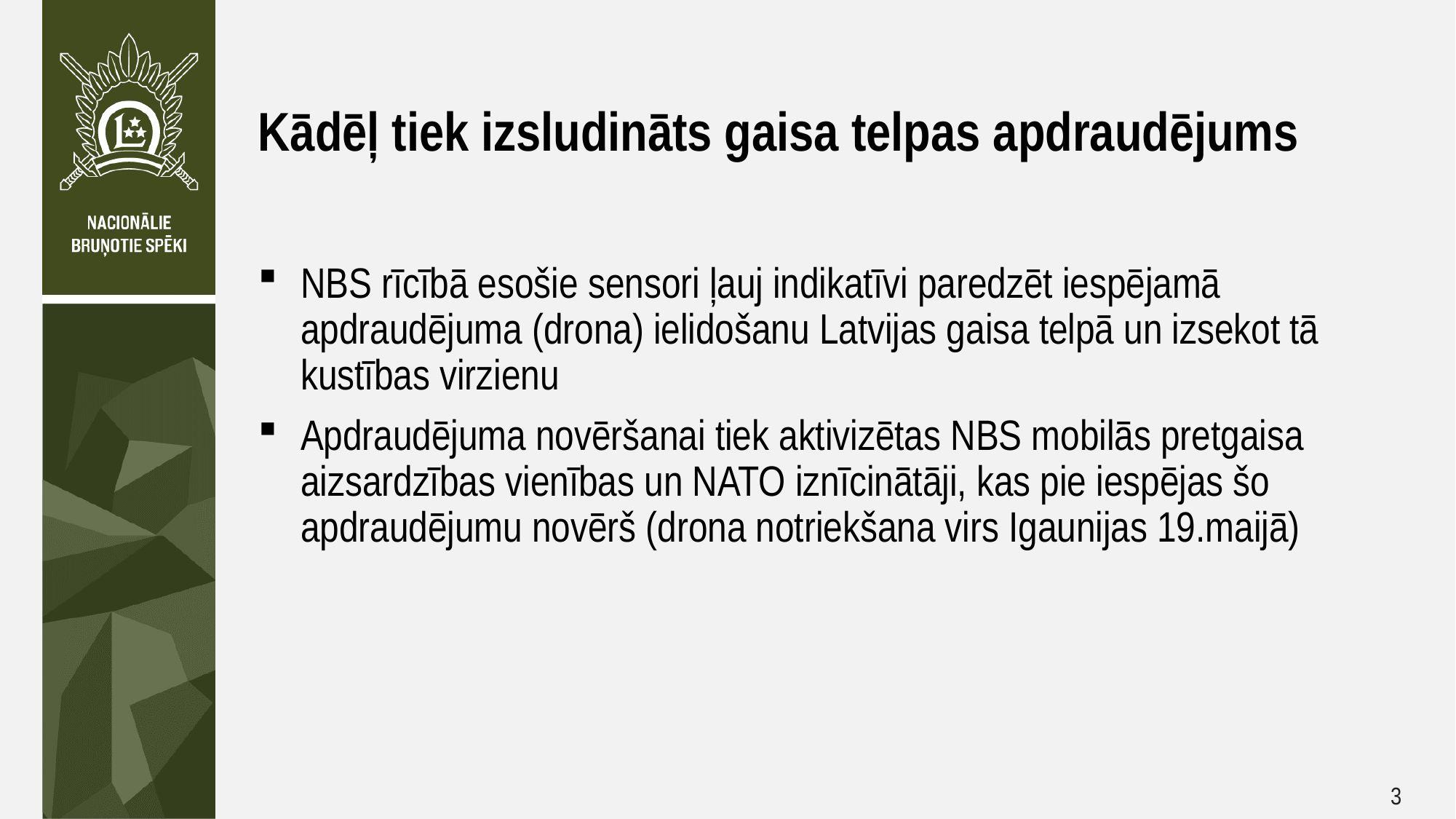

# Kādēļ tiek izsludināts gaisa telpas apdraudējums
NBS rīcībā esošie sensori ļauj indikatīvi paredzēt iespējamā apdraudējuma (drona) ielidošanu Latvijas gaisa telpā un izsekot tā kustības virzienu
Apdraudējuma novēršanai tiek aktivizētas NBS mobilās pretgaisa aizsardzības vienības un NATO iznīcinātāji, kas pie iespējas šo apdraudējumu novērš (drona notriekšana virs Igaunijas 19.maijā)

3